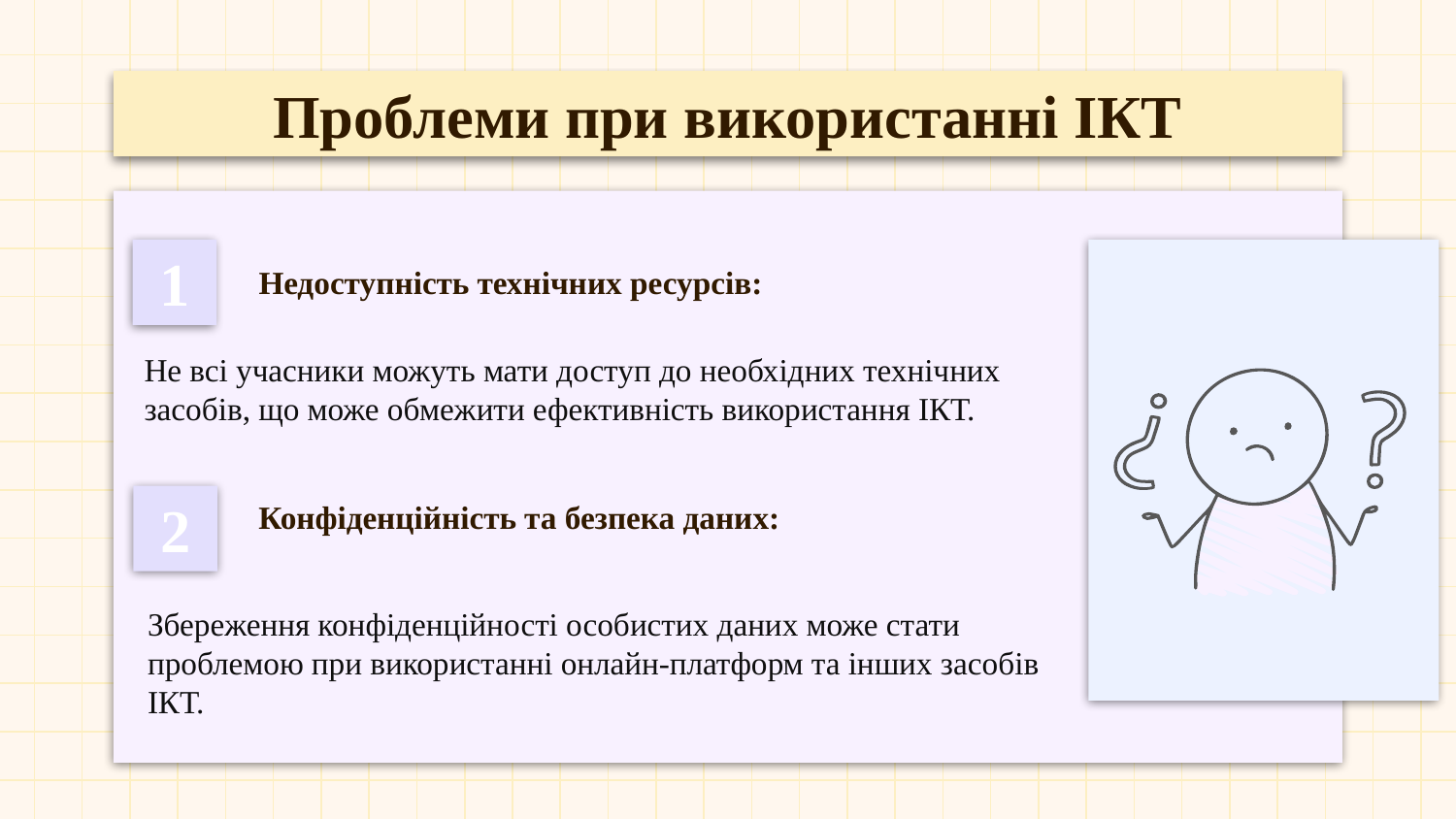

# Проблеми при використанні ІКТ
1

Недоступність технічних ресурсів:
Не всі учасники можуть мати доступ до необхідних технічних засобів, що може обмежити ефективність використання ІКТ.

Конфіденційність та безпека даних:
2
Збереження конфіденційності особистих даних може стати проблемою при використанні онлайн-платформ та інших засобів ІКТ.